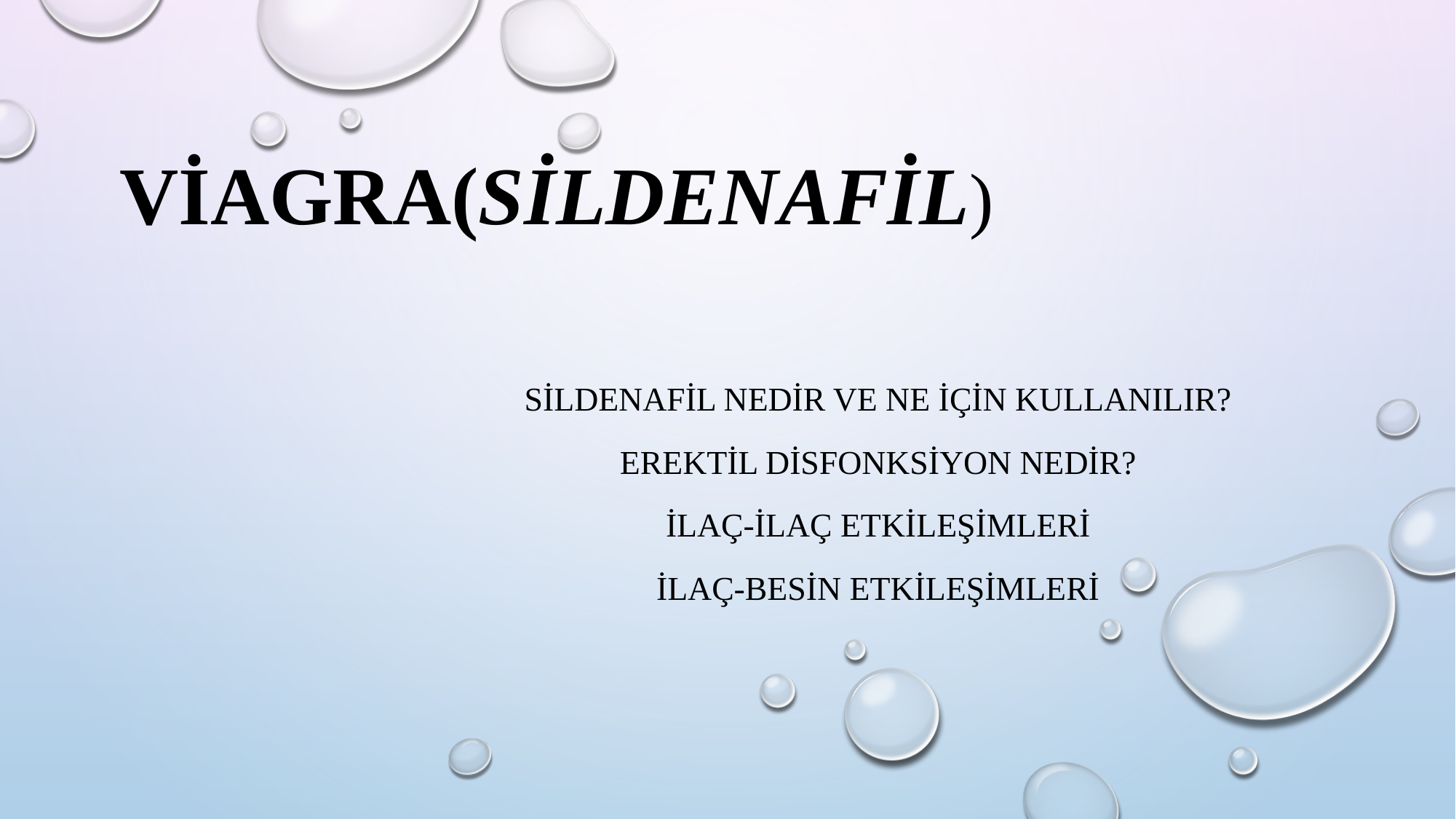

# VİAGRA(SİLDENAFİL)
SİLDENAFİL NEDİR VE NE İÇİN KULLANILIR?
EREKTİL DİSFONKSİYON NEDİR?
İLAÇ-İLAÇ ETKİLEŞİMLERİ
İLAÇ-BESİN ETKİLEŞİMLERİ